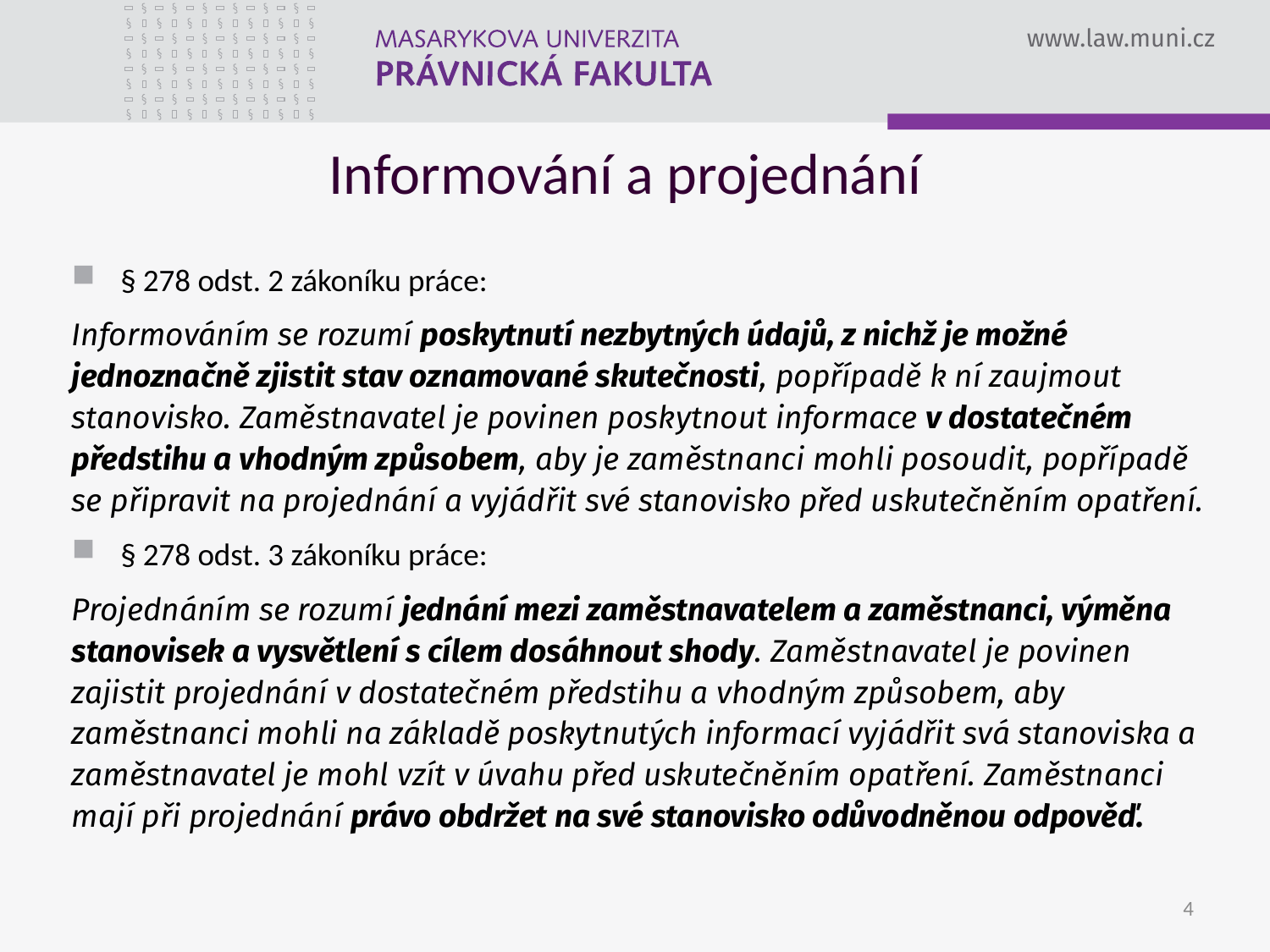

# Informování a projednání
§ 278 odst. 2 zákoníku práce:
Informováním se rozumí poskytnutí nezbytných údajů, z nichž je možné jednoznačně zjistit stav oznamované skutečnosti, popřípadě k ní zaujmout stanovisko. Zaměstnavatel je povinen poskytnout informace v dostatečném předstihu a vhodným způsobem, aby je zaměstnanci mohli posoudit, popřípadě se připravit na projednání a vyjádřit své stanovisko před uskutečněním opatření.
§ 278 odst. 3 zákoníku práce:
Projednáním se rozumí jednání mezi zaměstnavatelem a zaměstnanci, výměna stanovisek a vysvětlení s cílem dosáhnout shody. Zaměstnavatel je povinen zajistit projednání v dostatečném předstihu a vhodným způsobem, aby zaměstnanci mohli na základě poskytnutých informací vyjádřit svá stanoviska a zaměstnavatel je mohl vzít v úvahu před uskutečněním opatření. Zaměstnanci mají při projednání právo obdržet na své stanovisko odůvodněnou odpověď.
4